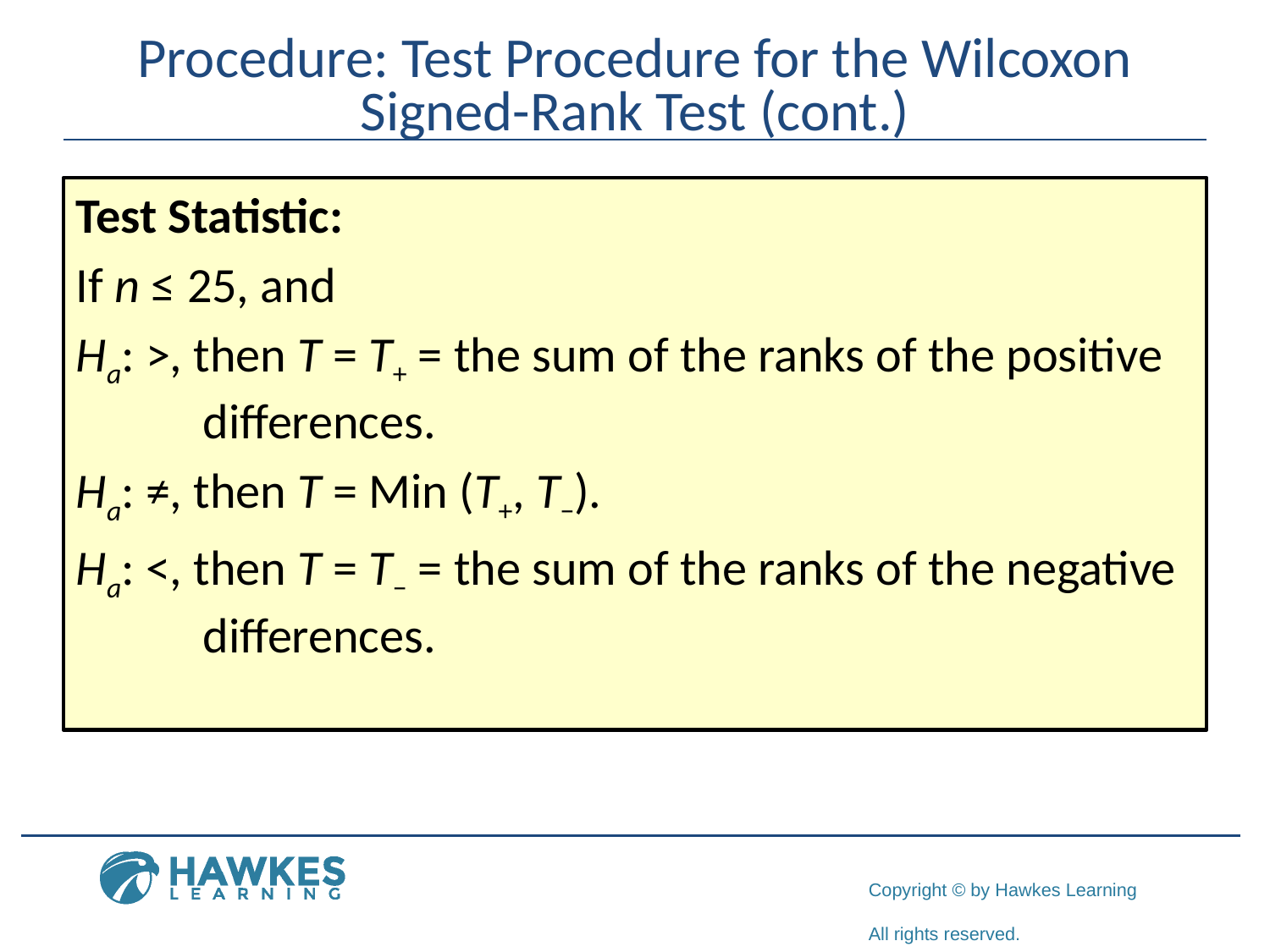

# Procedure: Test Procedure for the Wilcoxon Signed-Rank Test (cont.)
Test Statistic:
If n ≤ 25, and
Ha: >, then T = T+ = the sum of the ranks of the positive 	differences.
Ha: ≠, then T = Min (T+, T−).
Ha: <, then T = T− = the sum of the ranks of the negative  	differences.